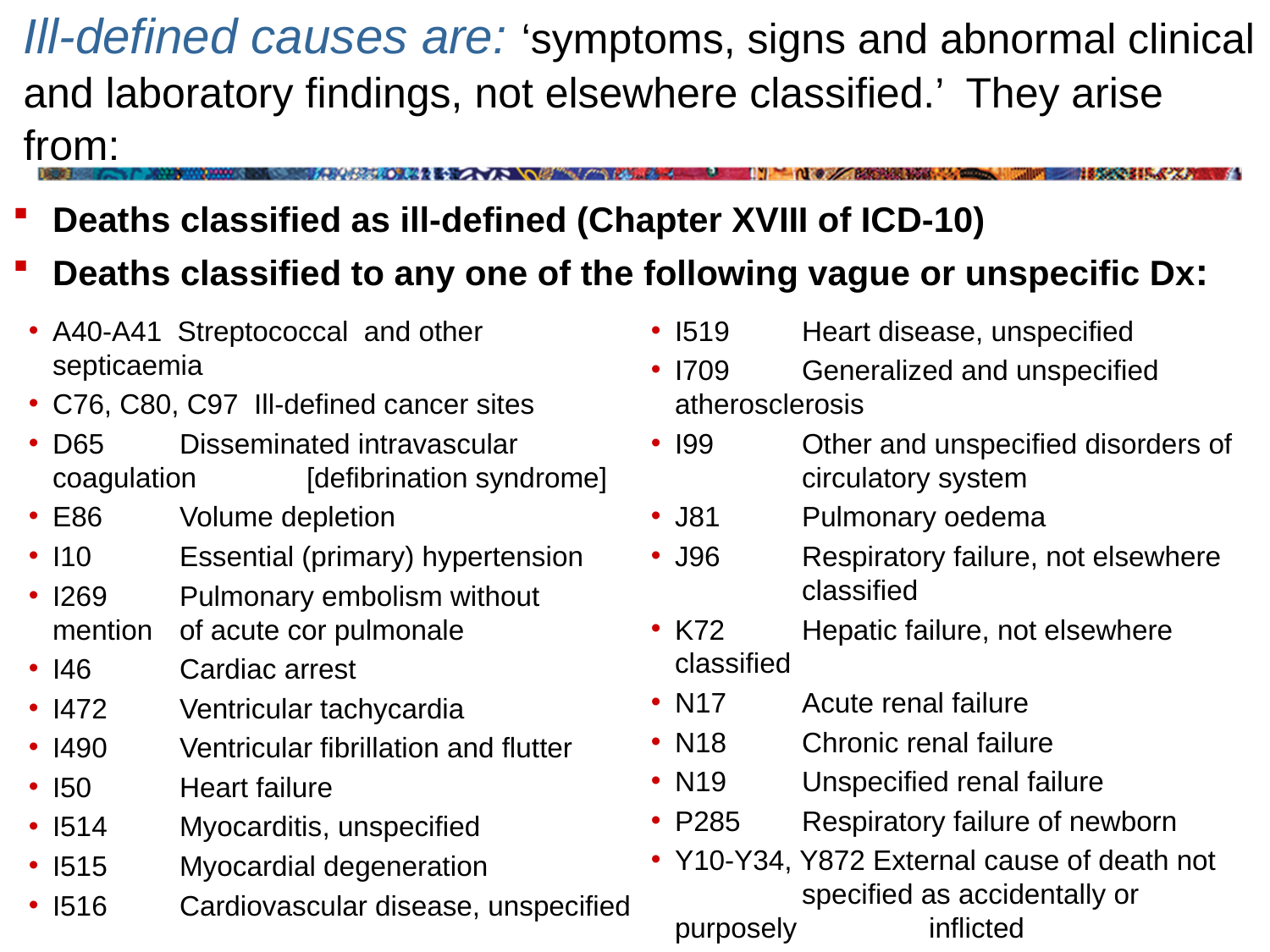

# Ill-defined causes are: ‘symptoms, signs and abnormal clinical and laboratory findings, not elsewhere classified.’  They arise from:
Deaths classified as ill-defined (Chapter XVIII of ICD-10)
Deaths classified to any one of the following vague or unspecific Dx:
A40-A41  Streptococcal  and other       	septicaemia
C76, C80, C97  Ill-defined cancer sites
D65	Disseminated intravascular coagulation 	[defibrination syndrome]
E86	Volume depletion
I10	Essential (primary) hypertension
I269	Pulmonary embolism without mention 	of acute cor pulmonale
I46	Cardiac arrest
I472	Ventricular tachycardia
I490	Ventricular fibrillation and flutter
I50	Heart failure
I514	Myocarditis, unspecified
I515	Myocardial degeneration
I516	Cardiovascular disease, unspecified
I519	Heart disease, unspecified
I709	Generalized and unspecified 	atherosclerosis
I99	Other and unspecified disorders of 	circulatory system
J81	Pulmonary oedema
J96	Respiratory failure, not elsewhere 	classified
K72	Hepatic failure, not elsewhere classified
N17	Acute renal failure
N18	Chronic renal failure
N19	Unspecified renal failure
P285	Respiratory failure of newborn
Y10-Y34, Y872 External cause of death not 	specified as accidentally or purposely 	inflicted